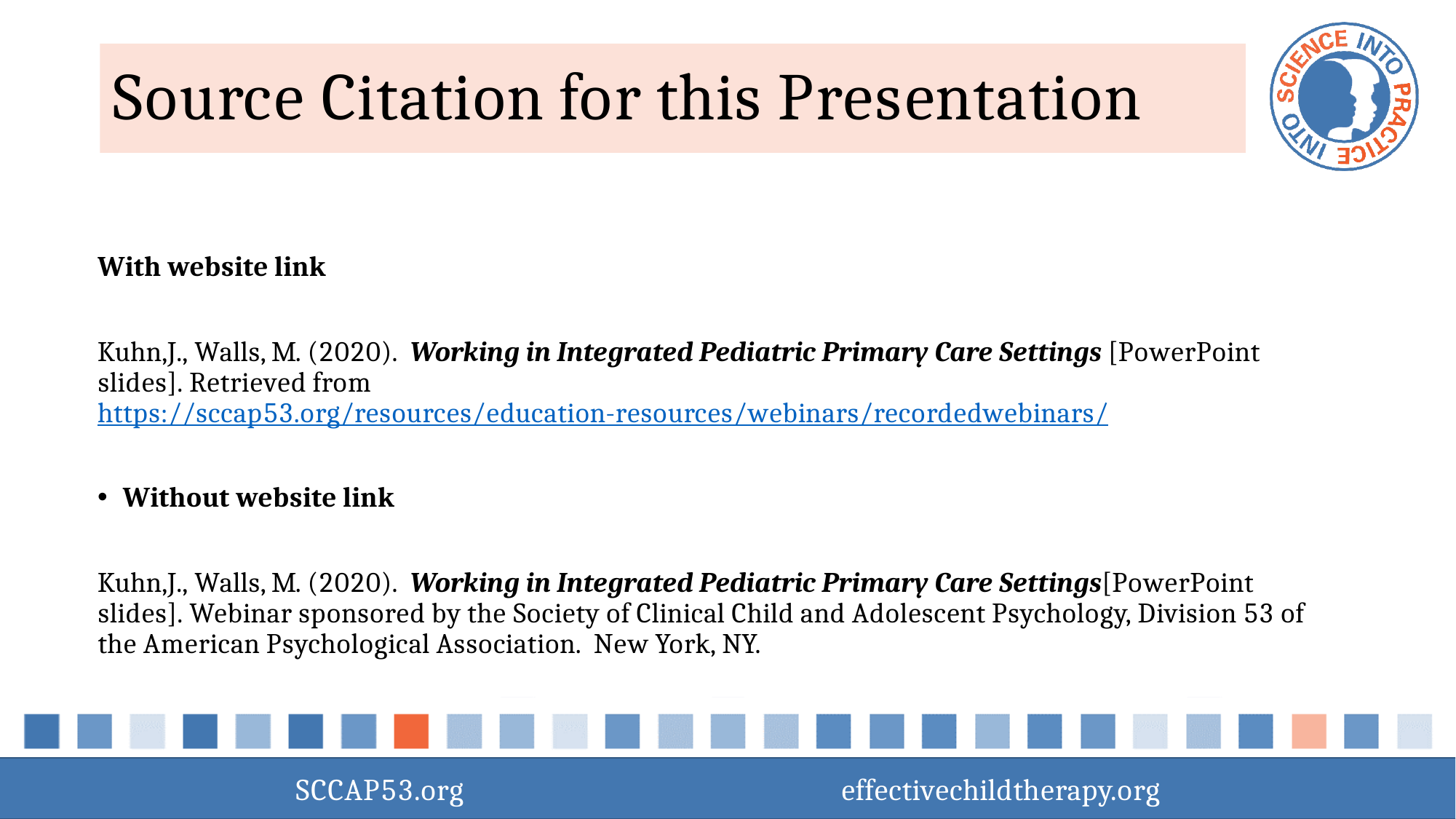

# Source Citation for this Presentation

With website link

Kuhn,J., Walls, M. (2020).  Working in Integrated Pediatric Primary Care Settings [PowerPoint slides]. Retrieved from https://sccap53.org/resources/education-resources/webinars/recordedwebinars/

Without website link

Kuhn,J., Walls, M. (2020).  Working in Integrated Pediatric Primary Care Settings[PowerPoint slides]. Webinar sponsored by the Society of Clinical Child and Adolescent Psychology, Division 53 of the American Psychological Association.  New York, NY.